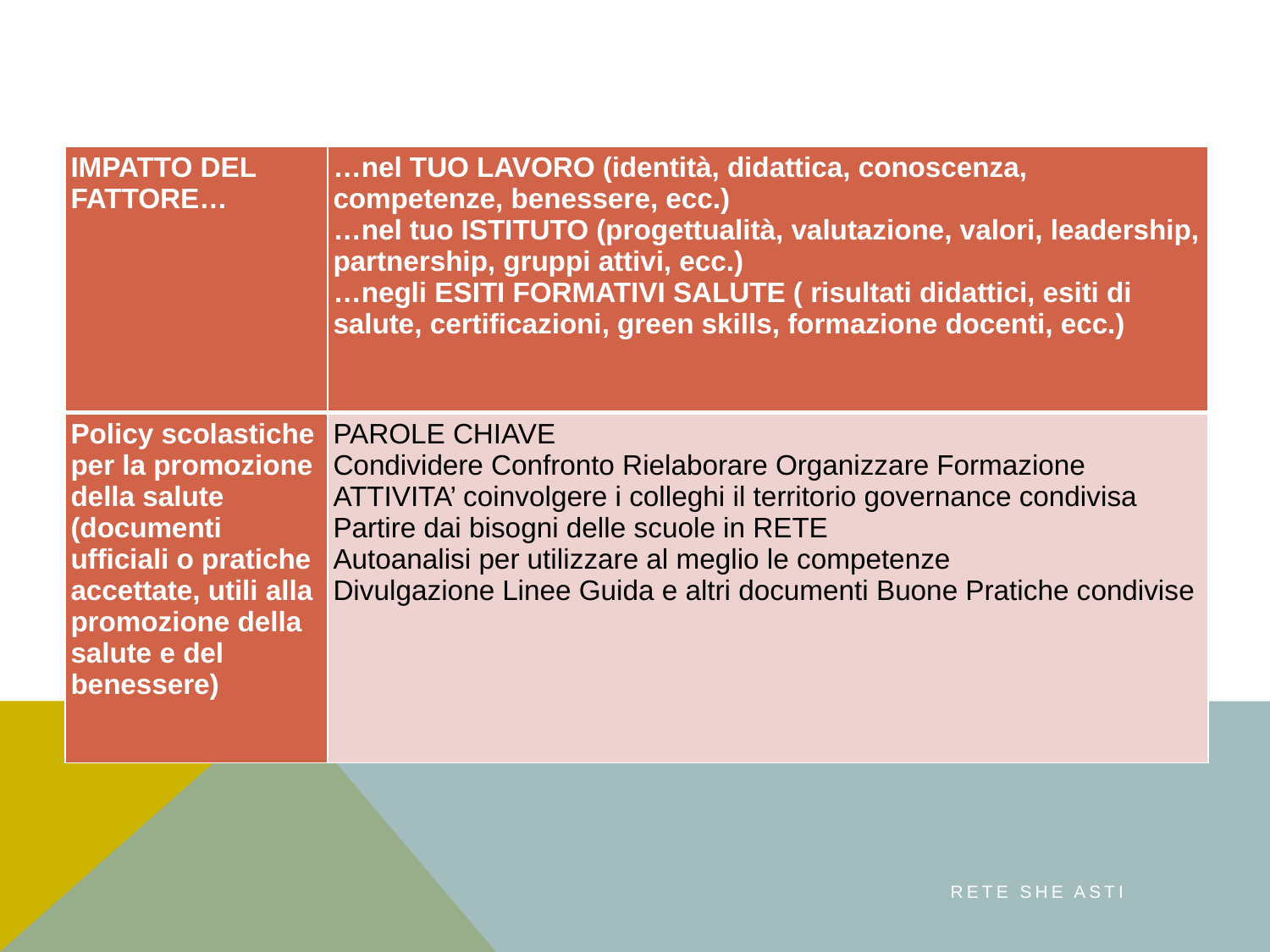

| IMPATTO DEL FATTORE… | …nel TUO LAVORO (identità, didattica, conoscenza, competenze, benessere, ecc.) …nel tuo ISTITUTO (progettualità, valutazione, valori, leadership, partnership, gruppi attivi, ecc.) …negli ESITI FORMATIVI SALUTE ( risultati didattici, esiti di salute, certificazioni, green skills, formazione docenti, ecc.) |
| --- | --- |
| Policy scolastiche per la promozione della salute (documenti ufficiali o pratiche accettate, utili alla promozione della salute e del benessere) | PAROLE CHIAVE Condividere Confronto Rielaborare Organizzare Formazione ATTIVITA’ coinvolgere i colleghi il territorio governance condivisa Partire dai bisogni delle scuole in RETE Autoanalisi per utilizzare al meglio le competenze Divulgazione Linee Guida e altri documenti Buone Pratiche condivise |
RETE SHE ASTI